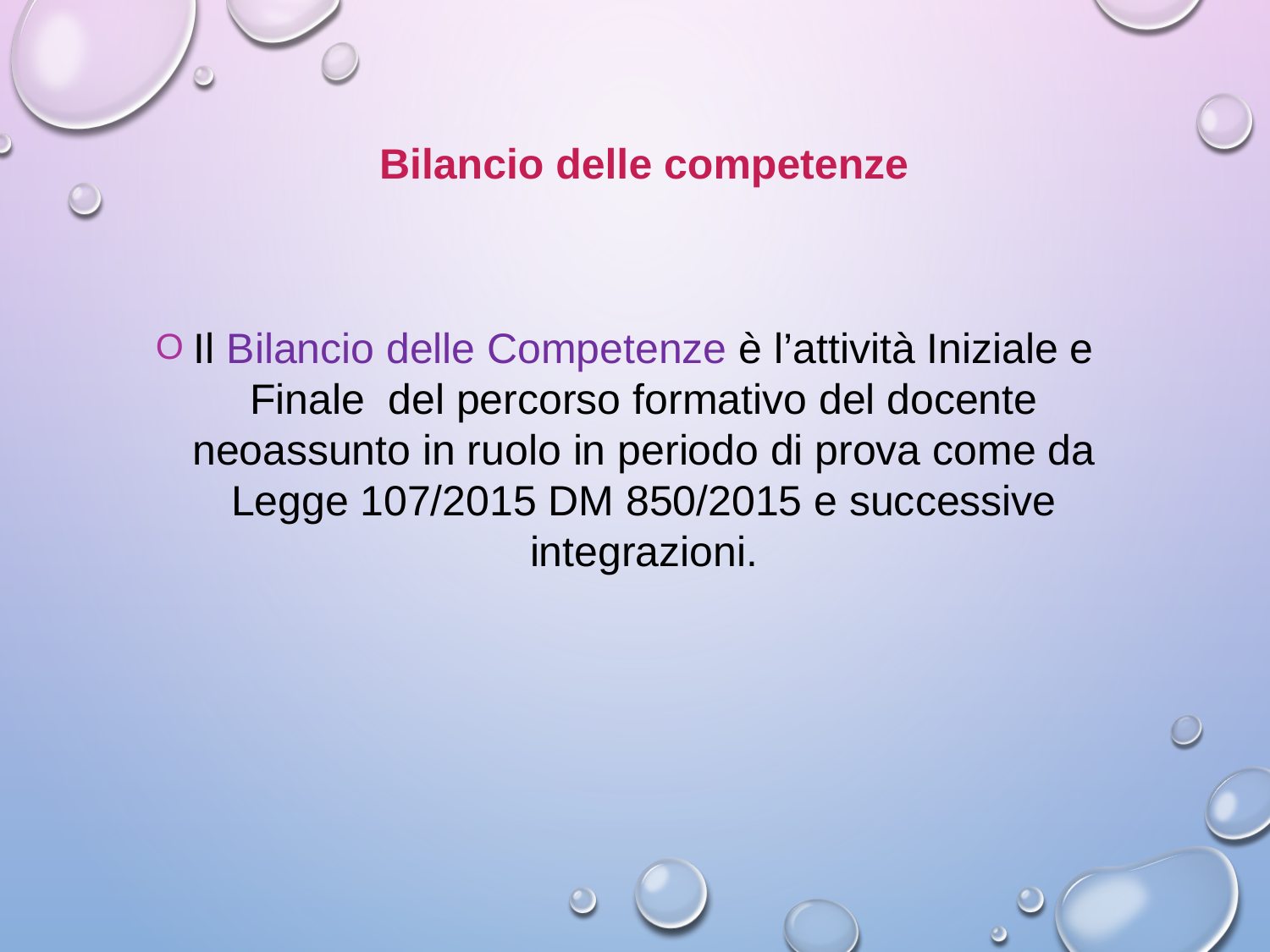

Bilancio delle competenze

Il Bilancio delle Competenze è l’attività Iniziale e Finale  del percorso formativo del docente neoassunto in ruolo in periodo di prova come da Legge 107/2015 DM 850/2015 e successive integrazioni.